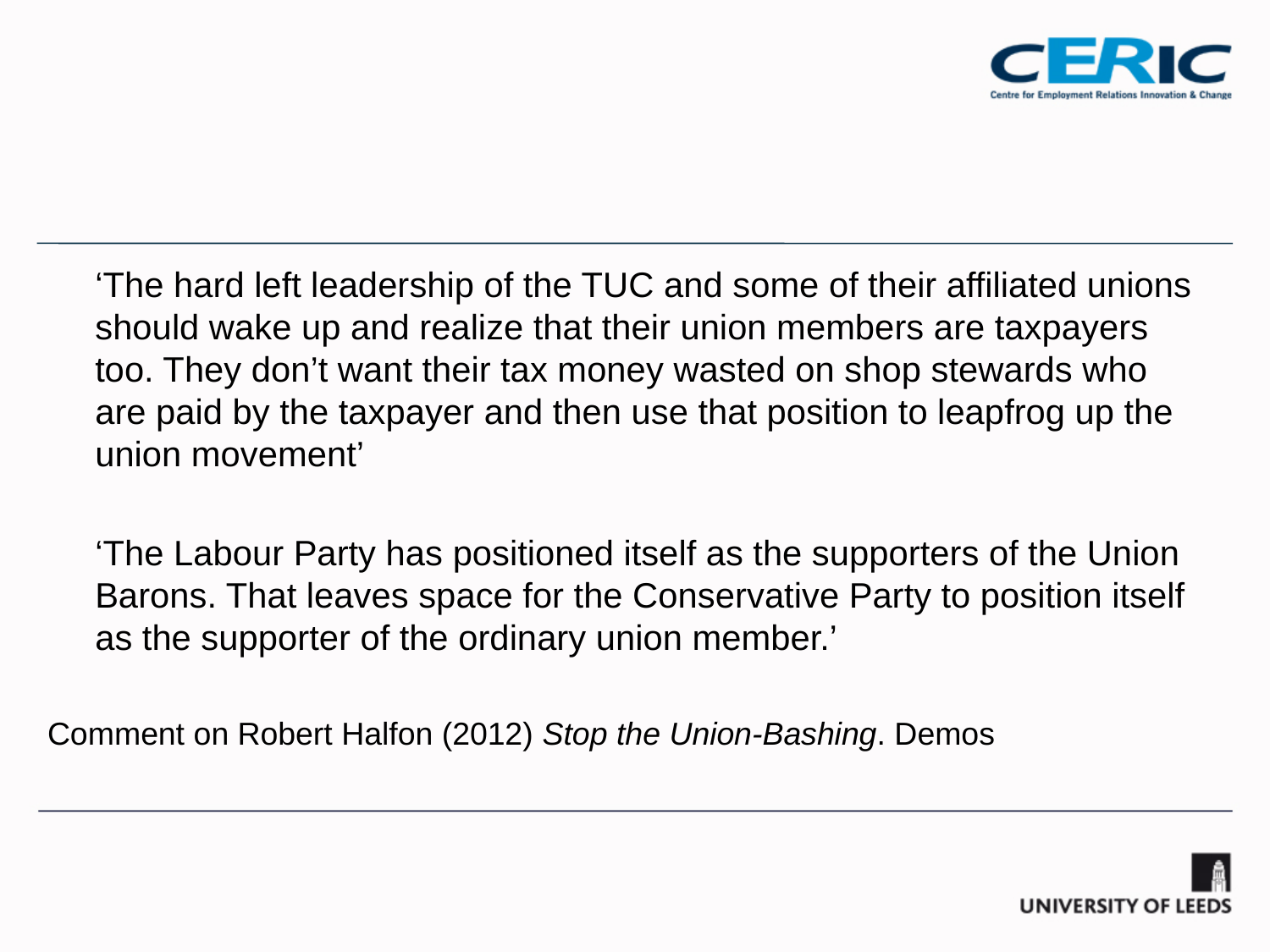

#
	‘The hard left leadership of the TUC and some of their affiliated unions should wake up and realize that their union members are taxpayers too. They don’t want their tax money wasted on shop stewards who are paid by the taxpayer and then use that position to leapfrog up the union movement’

	‘The Labour Party has positioned itself as the supporters of the Union Barons. That leaves space for the Conservative Party to position itself as the supporter of the ordinary union member.’

Comment on Robert Halfon (2012) Stop the Union-Bashing. Demos